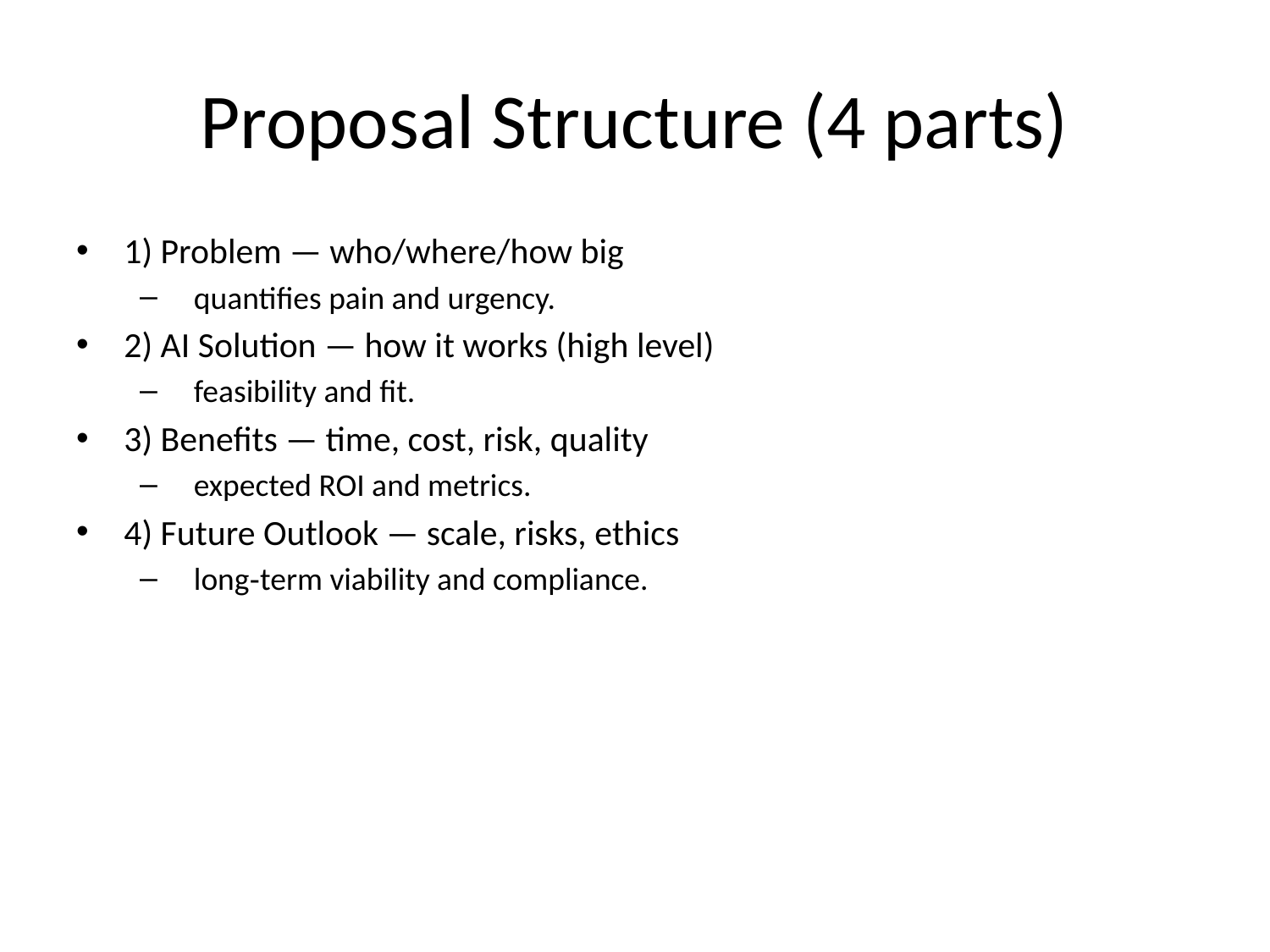

# Proposal Structure (4 parts)
1) Problem — who/where/how big
  quantifies pain and urgency.
2) AI Solution — how it works (high level)
  feasibility and fit.
3) Benefits — time, cost, risk, quality
  expected ROI and metrics.
4) Future Outlook — scale, risks, ethics
  long‑term viability and compliance.